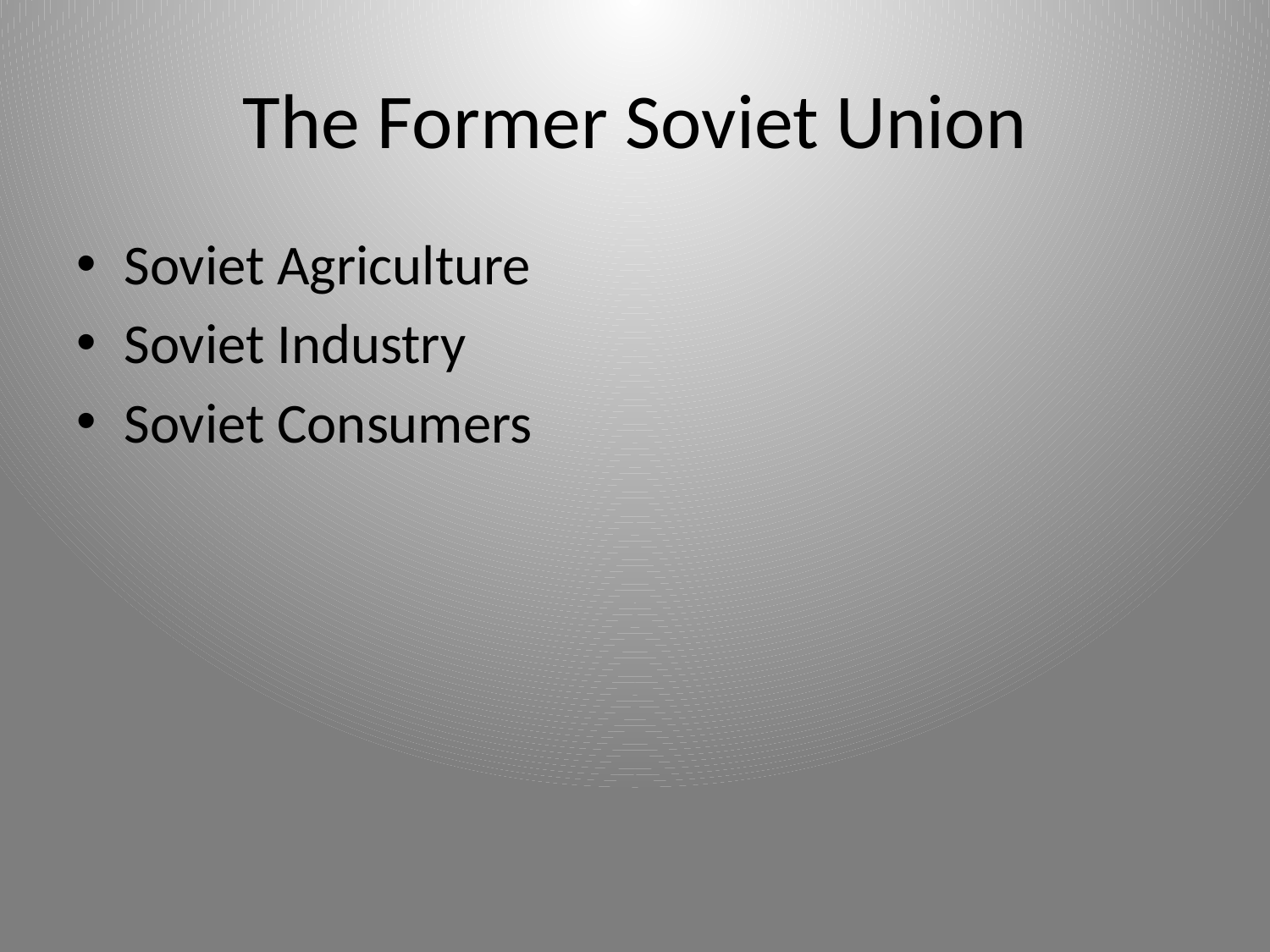

# The Former Soviet Union
Soviet Agriculture
Soviet Industry
Soviet Consumers